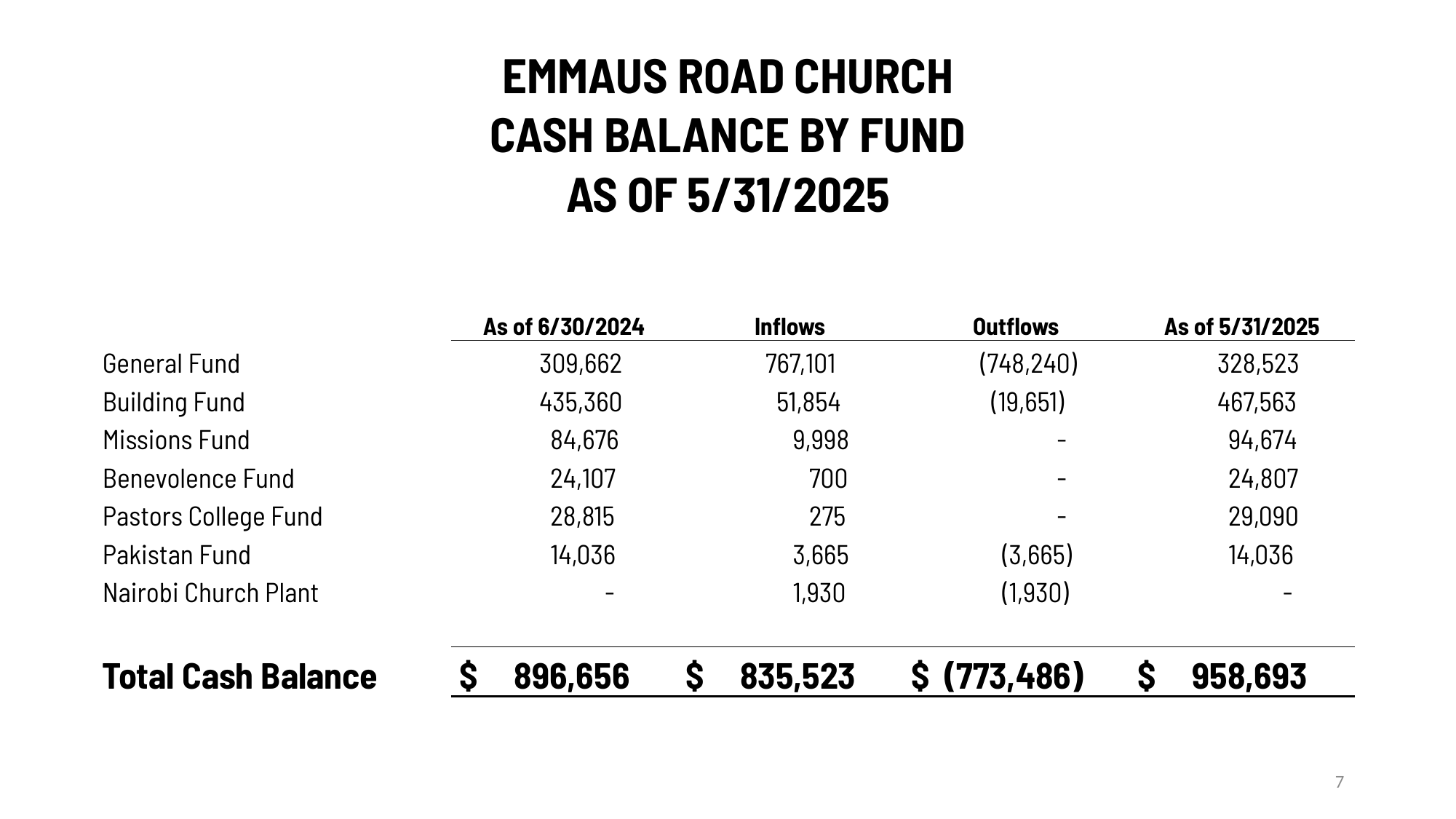

#
| EMMAUS ROAD CHURCH |  |  |  |  |
| --- | --- | --- | --- | --- |
| CASH BALANCE BY FUND |  |  |  |  |
| AS OF 5/31/2025 |  |  |  |  |
|  |  |  |  |  |
|  | As of 6/30/2024 | Inflows | Outflows | As of 5/31/2025 |
| General Fund | 309,662 | 767,101 | (748,240) | 328,523 |
| Building Fund | 435,360 | 51,854 | (19,651) | 467,563 |
| Missions Fund | 84,676 | 9,998 | - | 94,674 |
| Benevolence Fund | 24,107 | 700 | - | 24,807 |
| Pastors College Fund | 28,815 | 275 | - | 29,090 |
| Pakistan Fund | 14,036 | 3,665 | (3,665) | 14,036 |
| Nairobi Church Plant | - | 1,930 | (1,930) | - |
|  |  |  |  |  |
| Total Cash Balance | $ 896,656 | $ 835,523 | $ (773,486) | $ 958,693 |
7